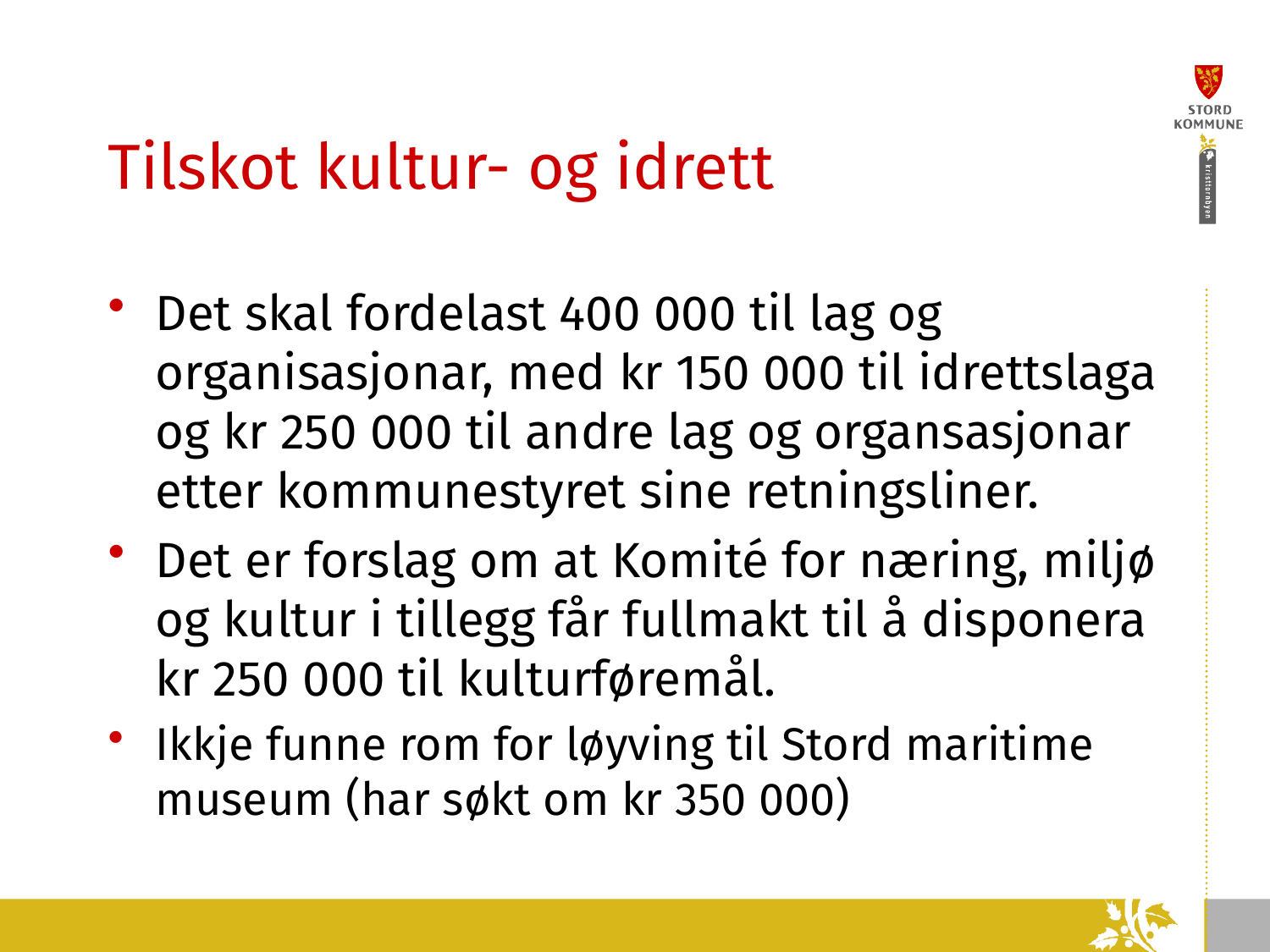

# Tilskot kultur- og idrett
Det skal fordelast 400 000 til lag og organisasjonar, med kr 150 000 til idrettslaga og kr 250 000 til andre lag og organsasjonar etter kommunestyret sine retningsliner.
Det er forslag om at Komité for næring, miljø og kultur i tillegg får fullmakt til å disponera kr 250 000 til kulturføremål.
Ikkje funne rom for løyving til Stord maritime museum (har søkt om kr 350 000)